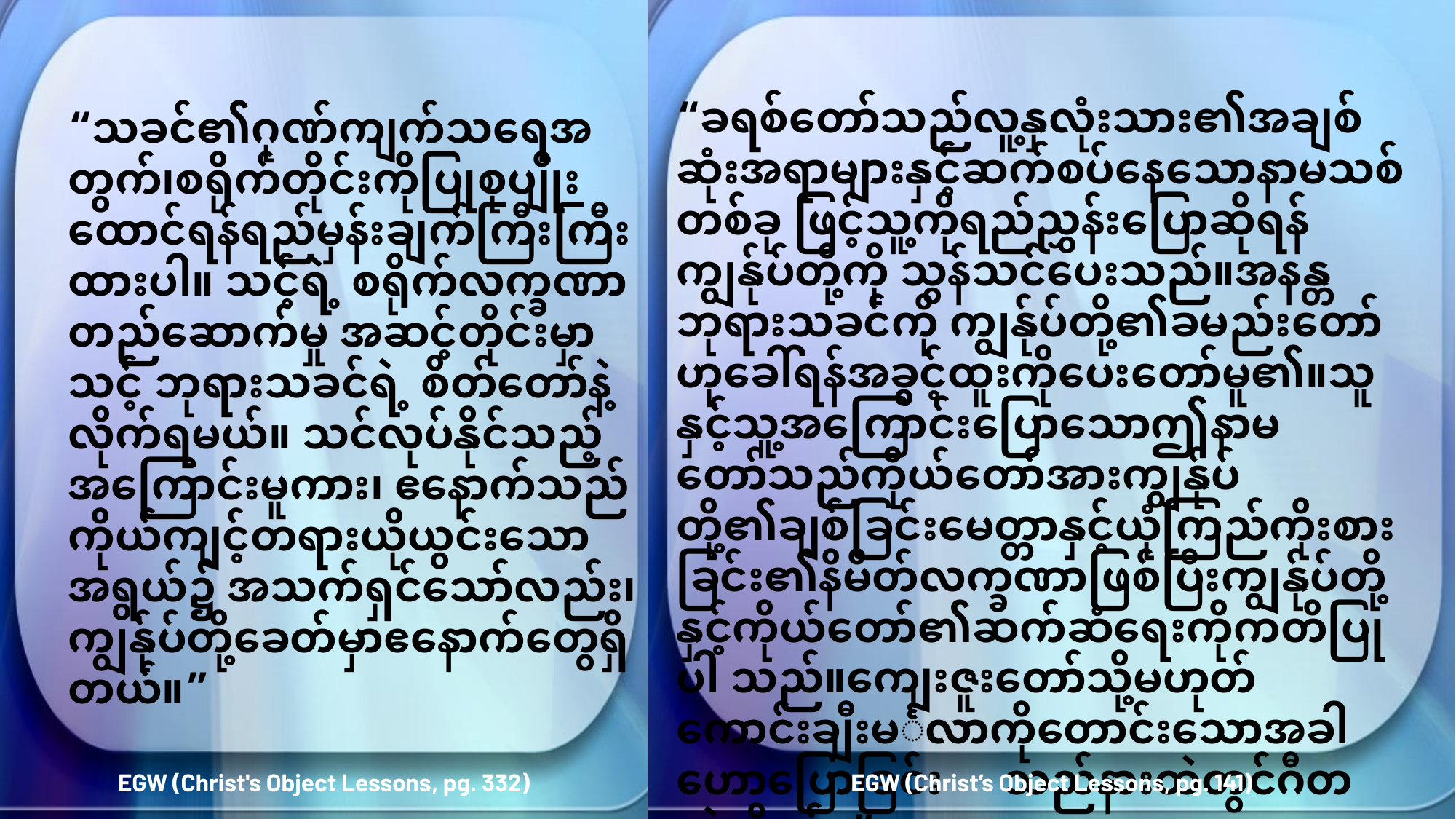

“ခရစ်တော်သည်လူ့နှလုံးသား၏အချစ်ဆုံးအရာများနှင့်ဆက်စပ်နေသောနာမသစ်တစ်ခု ဖြင့်သူ့ကိုရည်ညွှန်းပြောဆိုရန်ကျွန်ုပ်တို့ကို သွန်သင်ပေးသည်။အနန္တဘုရားသခင်ကို ကျွန်ုပ်တို့၏ခမည်းတော်ဟုခေါ်ရန်အခွင့်ထူးကိုပေးတော်မူ၏။သူနှင့်သူ့အကြောင်းပြောသောဤနာမတော်သည်ကိုယ်တော်အားကျွန်ုပ်တို့၏ချစ်ခြင်းမေတ္တာနှင့်ယုံကြည်ကိုးစား ခြင်း၏နိမိတ်လက္ခဏာဖြစ်ပြီးကျွန်ုပ်တို့နှင့်ကိုယ်တော်၏ဆက်ဆံရေးကိုကတိပြုပါ သည်။ကျေးဇူးတော်သို့မဟုတ်ကောင်းချီးမင်္ဂလာကိုတောင်းသောအခါဟောပြောခြင်း    	သည်နားထဲတွင်ဂီတကဲ့သို့ပင်။”
“သခင်၏ဂုဏ်ကျက်သရေအ တွက်၊စရိုက်တိုင်းကိုပြုစုပျိုး ထောင်ရန်ရည်မှန်းချက်ကြီးကြီးထားပါ။ သင့်ရဲ့ စရိုက်လက္ခဏာ တည်ဆောက်မှု အဆင့်တိုင်းမှာသင့် ဘုရားသခင်ရဲ့ စိတ်တော်နဲ့ လိုက်ရမယ်။ သင်လုပ်နိုင်သည့် အကြောင်းမူကား၊ ဧနောက်သည် ကိုယ်ကျင့်တရားယိုယွင်းသော အရွယ်၌ အသက်ရှင်သော်လည်း၊ ကျွန်ုပ်တို့ခေတ်မှာဧနောက်တွေရှိတယ်။”
EGW (Christ's Object Lessons, pg. 332)
EGW (Christ’s Object Lessons, pg. 141)